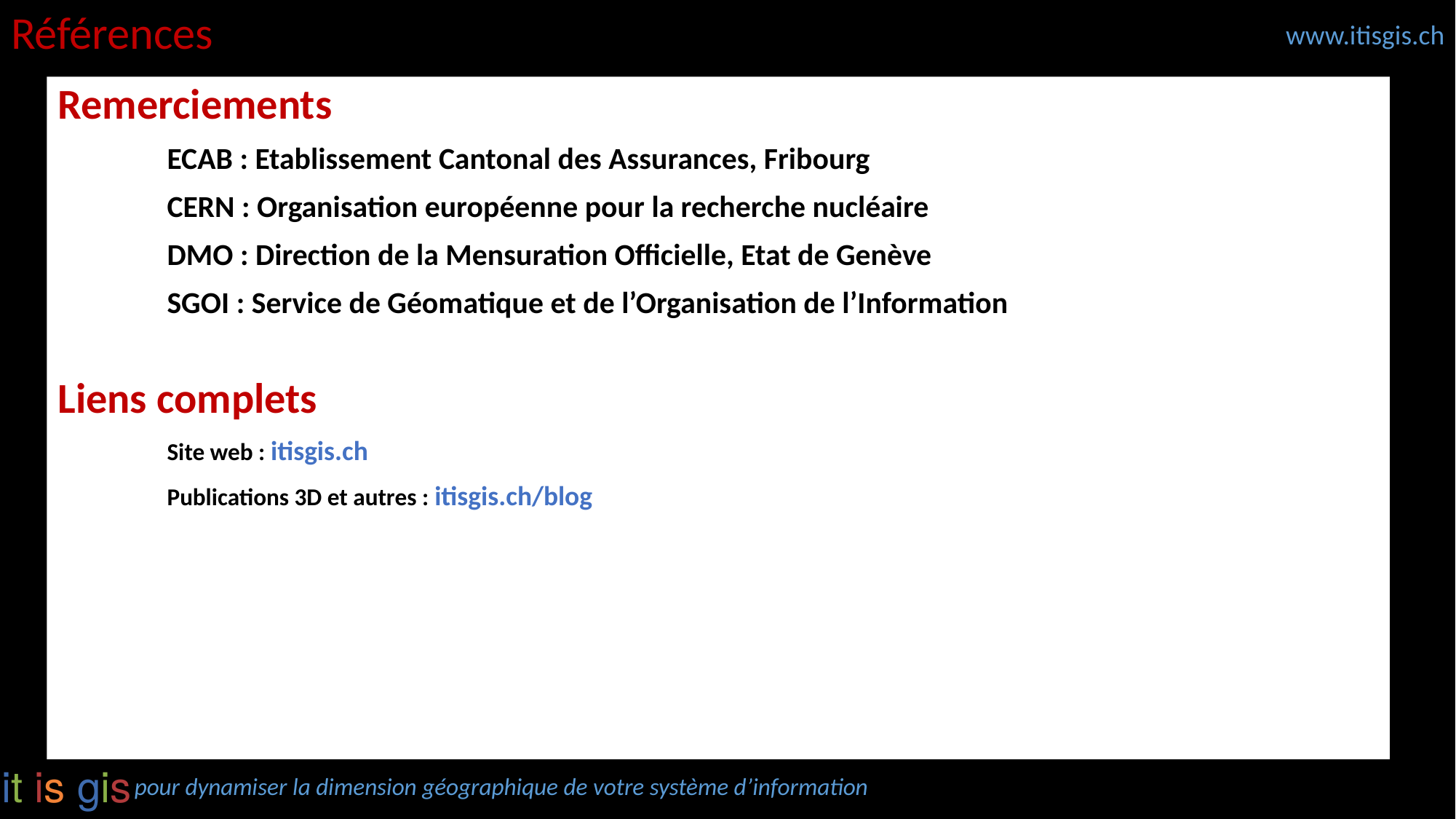

# Références
www.itisgis.ch
Remerciements
	ECAB : Etablissement Cantonal des Assurances, Fribourg
	CERN : Organisation européenne pour la recherche nucléaire
	DMO : Direction de la Mensuration Officielle, Etat de Genève
	SGOI : Service de Géomatique et de l’Organisation de l’Information

Liens complets
	Site web : itisgis.ch
	Publications 3D et autres : itisgis.ch/blog